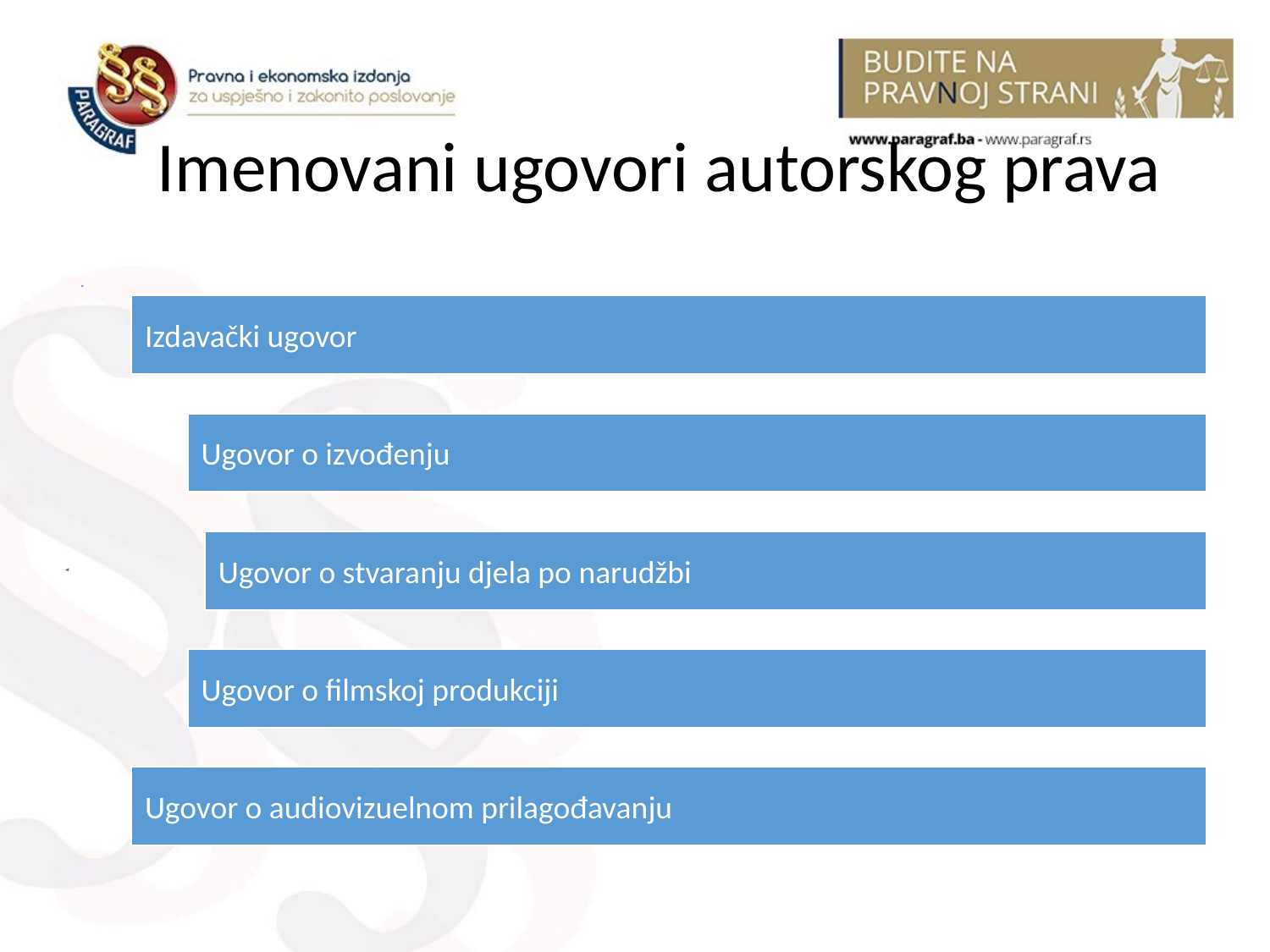

# Imenovani ugovori autorskog prava
Izdavački ugovor
Ugovor o izvođenju
Ugovor o stvaranju djela po narudžbi
Ugovor o filmskoj produkciji
Ugovor o audiovizuelnom prilagođavanju